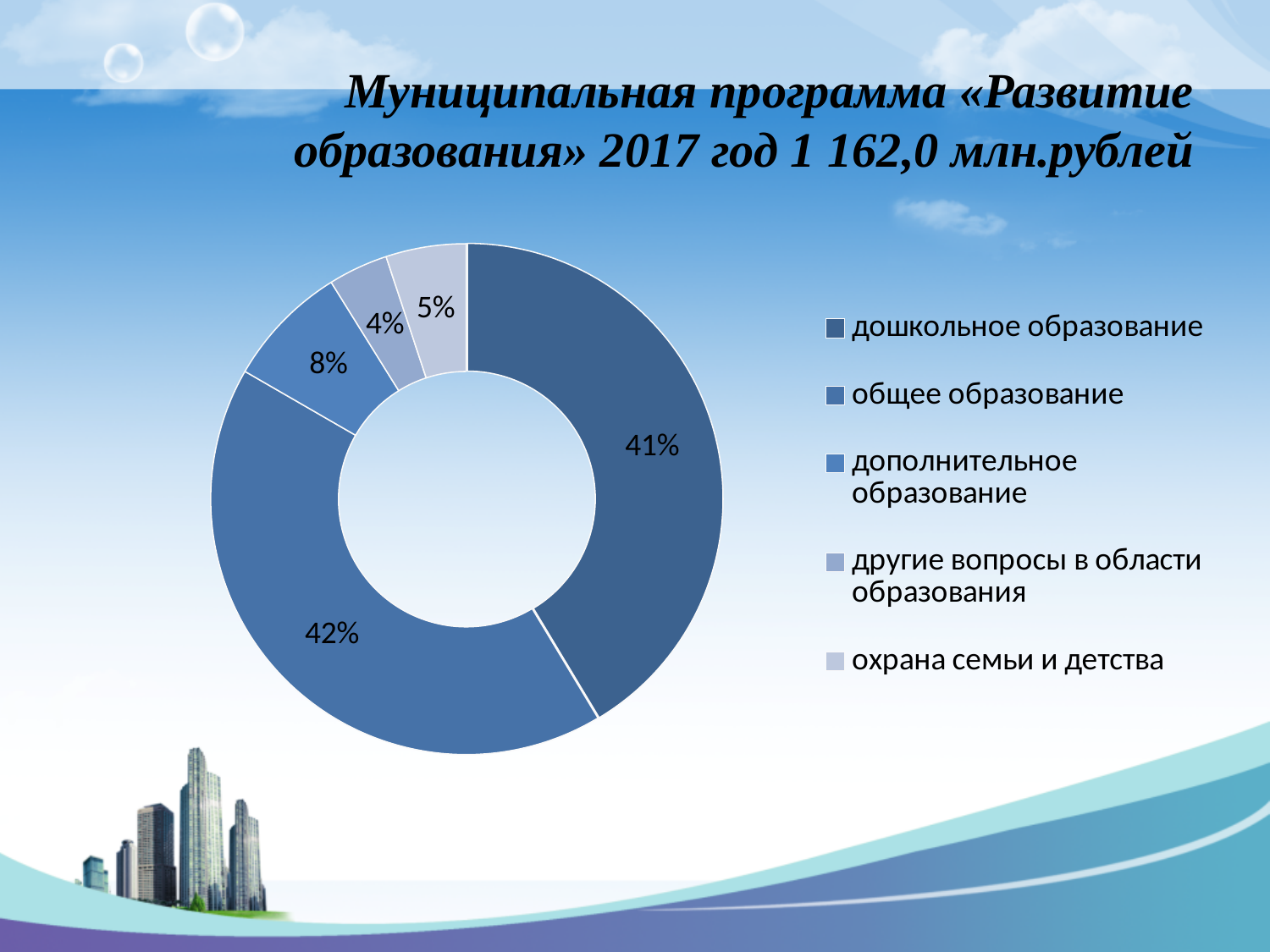

# Муниципальная программа «Развитие образования» 2017 год 1 162,0 млн.рублей

### Chart

| Category | Столбец1 |
|---|---|
| дошкольное образование | 481377.9 |
| общее образование | 487995.7 |
| дополнительное образование | 90749.4 |
| другие вопросы в области образования | 44014.2 |
| охрана семьи и детства | 59071.5 |